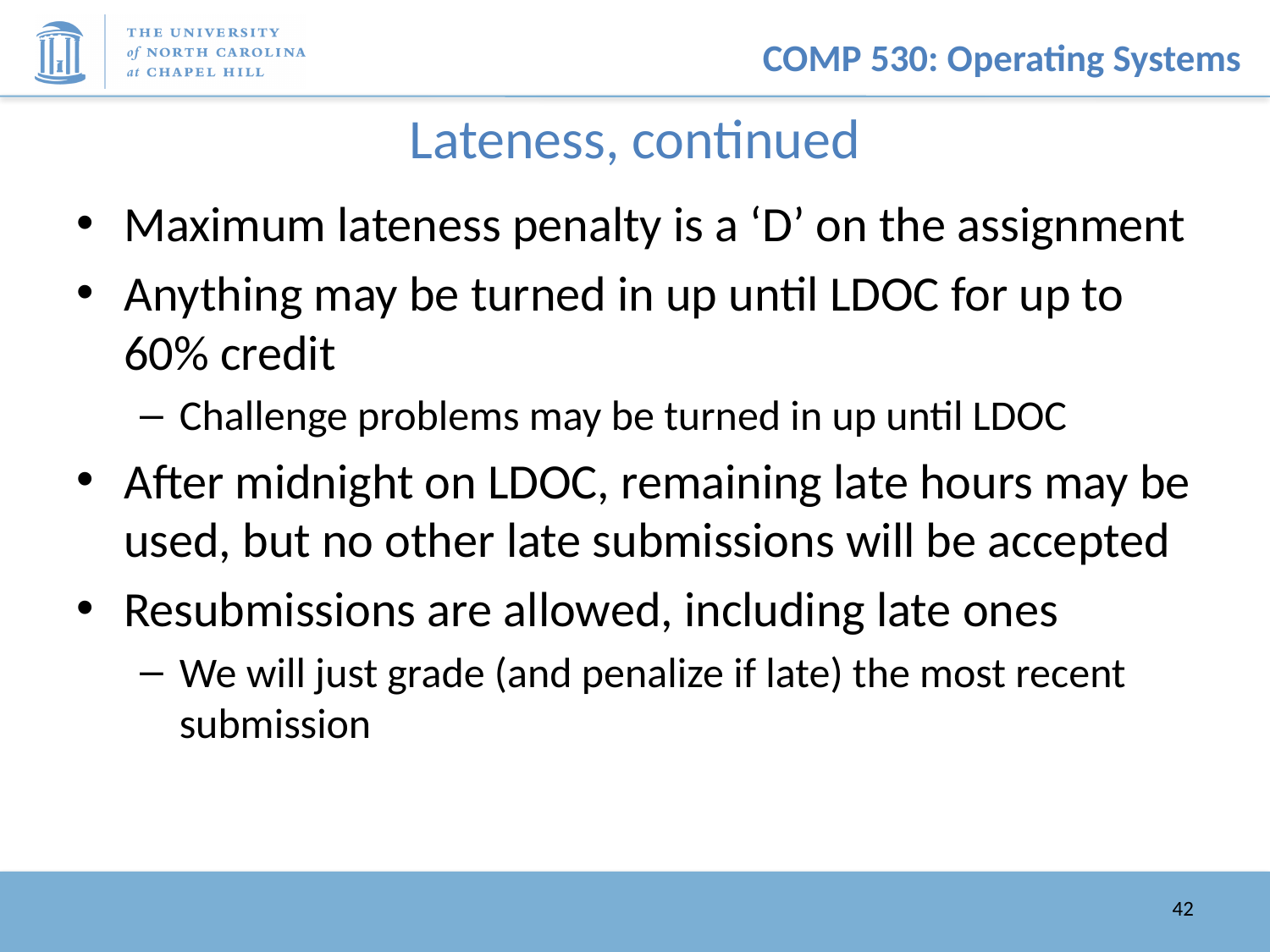

# Lateness, continued
Maximum lateness penalty is a ‘D’ on the assignment
Anything may be turned in up until LDOC for up to 60% credit
Challenge problems may be turned in up until LDOC
After midnight on LDOC, remaining late hours may be used, but no other late submissions will be accepted
Resubmissions are allowed, including late ones
We will just grade (and penalize if late) the most recent submission
42